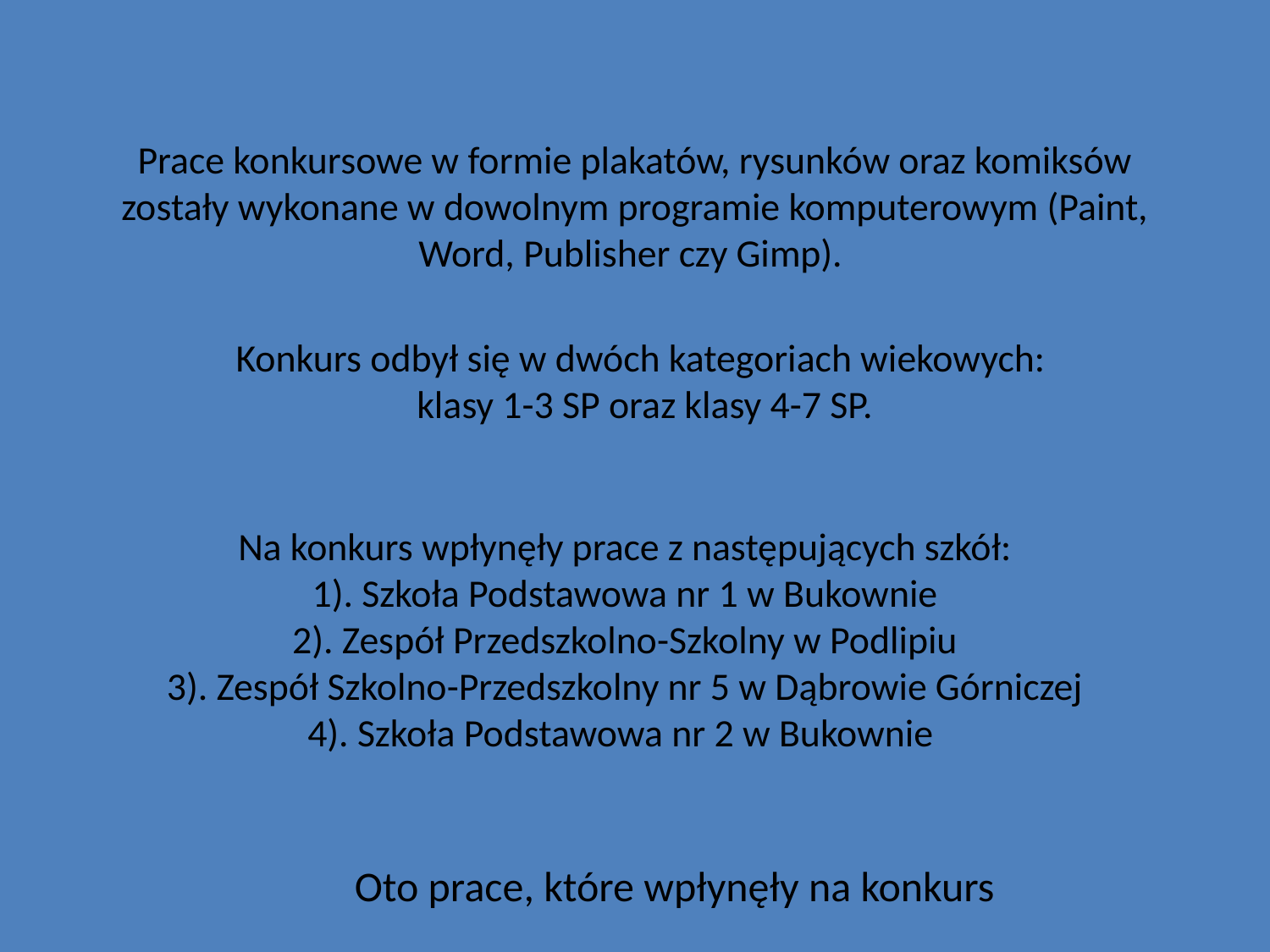

Prace konkursowe w formie plakatów, rysunków oraz komiksów zostały wykonane w dowolnym programie komputerowym (Paint, Word, Publisher czy Gimp).

Konkurs odbył się w dwóch kategoriach wiekowych:
klasy 1-3 SP oraz klasy 4-7 SP.
Na konkurs wpłynęły prace z następujących szkół:
1). Szkoła Podstawowa nr 1 w Bukownie
2). Zespół Przedszkolno-Szkolny w Podlipiu
3). Zespół Szkolno-Przedszkolny nr 5 w Dąbrowie Górniczej
4). Szkoła Podstawowa nr 2 w Bukownie
Oto prace, które wpłynęły na konkurs